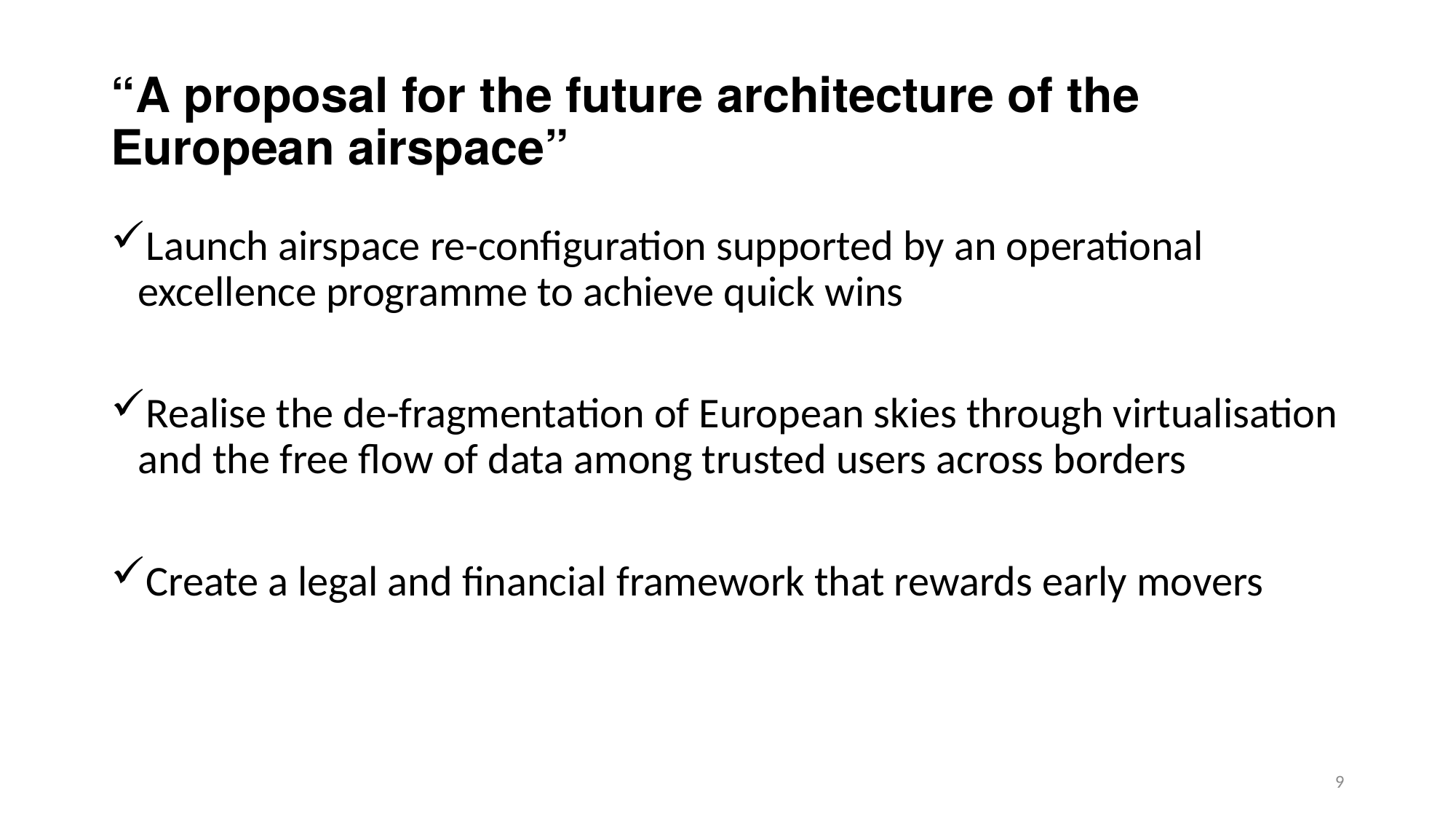

# “A proposal for the future architecture of the European airspace”
Launch airspace re-configuration supported by an operational excellence programme to achieve quick wins

Realise the de-fragmentation of European skies through virtualisation and the free flow of data among trusted users across borders

Create a legal and financial framework that rewards early movers

9